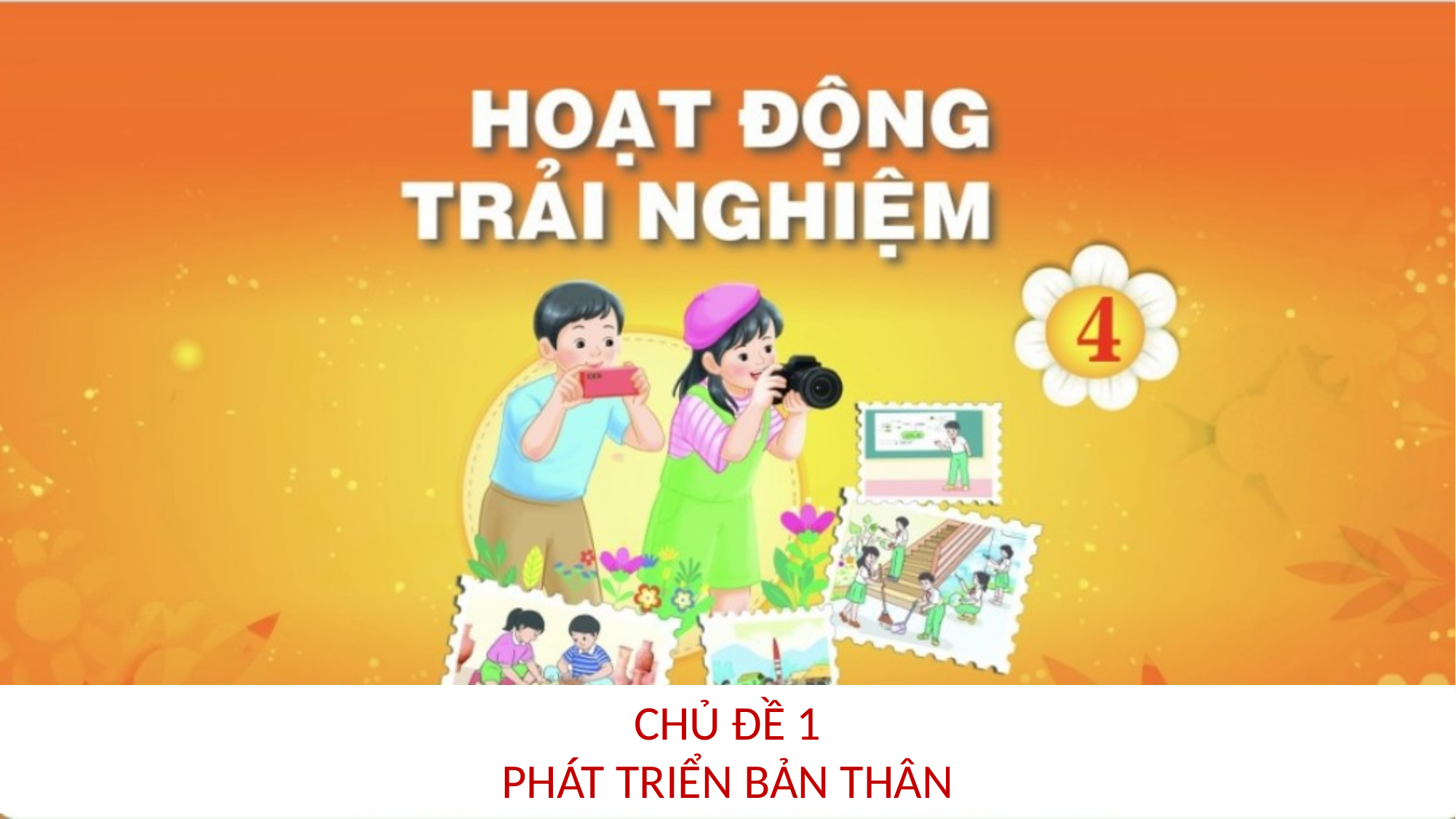

CHỦ ĐỀ 1
PHÁT TRIỂN BẢN THÂN